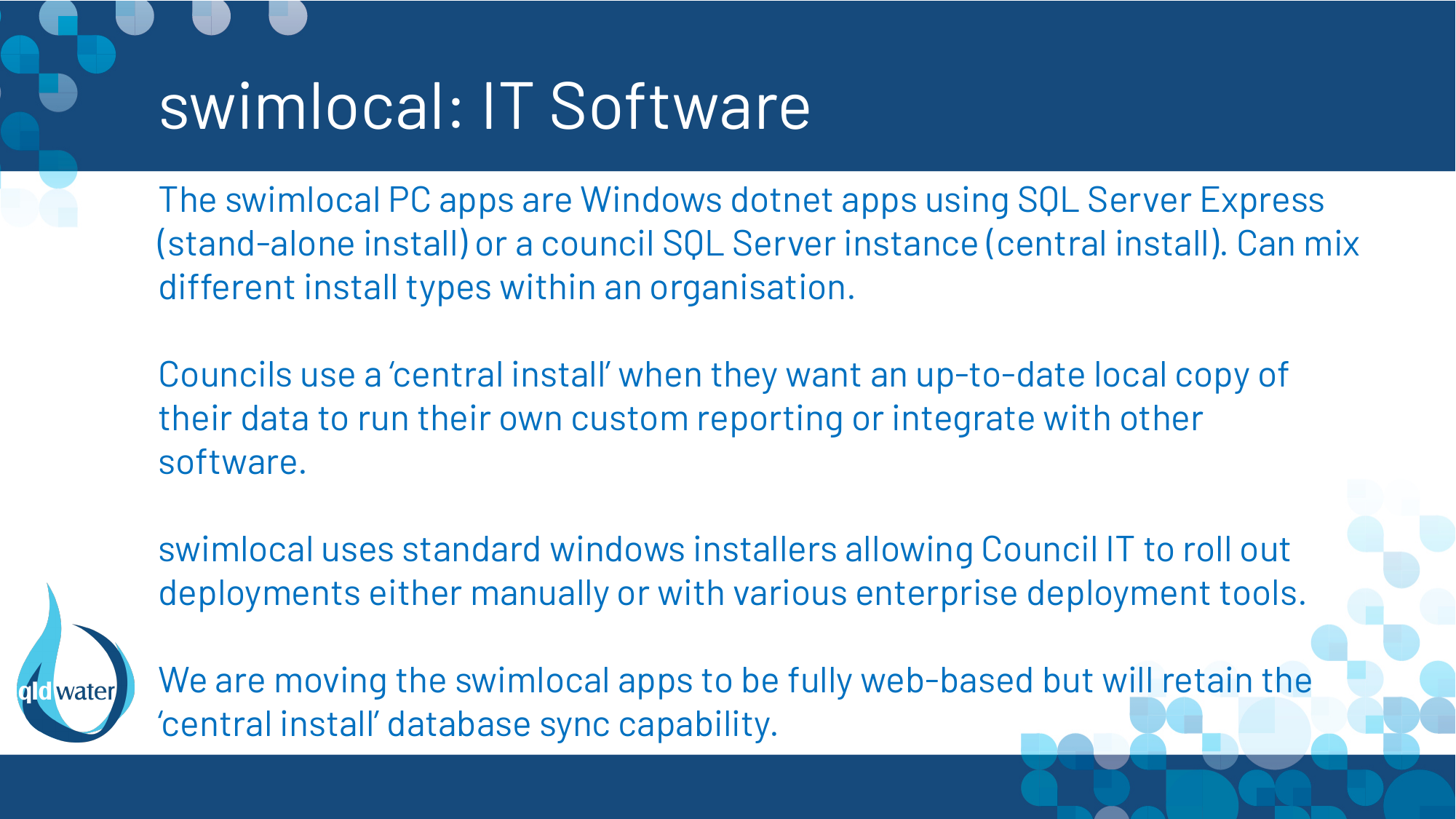

# swimlocal: IT Software
The swimlocal PC apps are Windows dotnet apps using SQL Server Express (stand-alone install) or a council SQL Server instance (central install). Can mix different install types within an organisation.

Councils use a ‘central install’ when they want an up-to-date local copy of their data to run their own custom reporting or integrate with other software.

swimlocal uses standard windows installers allowing Council IT to roll out deployments either manually or with various enterprise deployment tools.

We are moving the swimlocal apps to be fully web-based but will retain the ‘central install’ database sync capability.